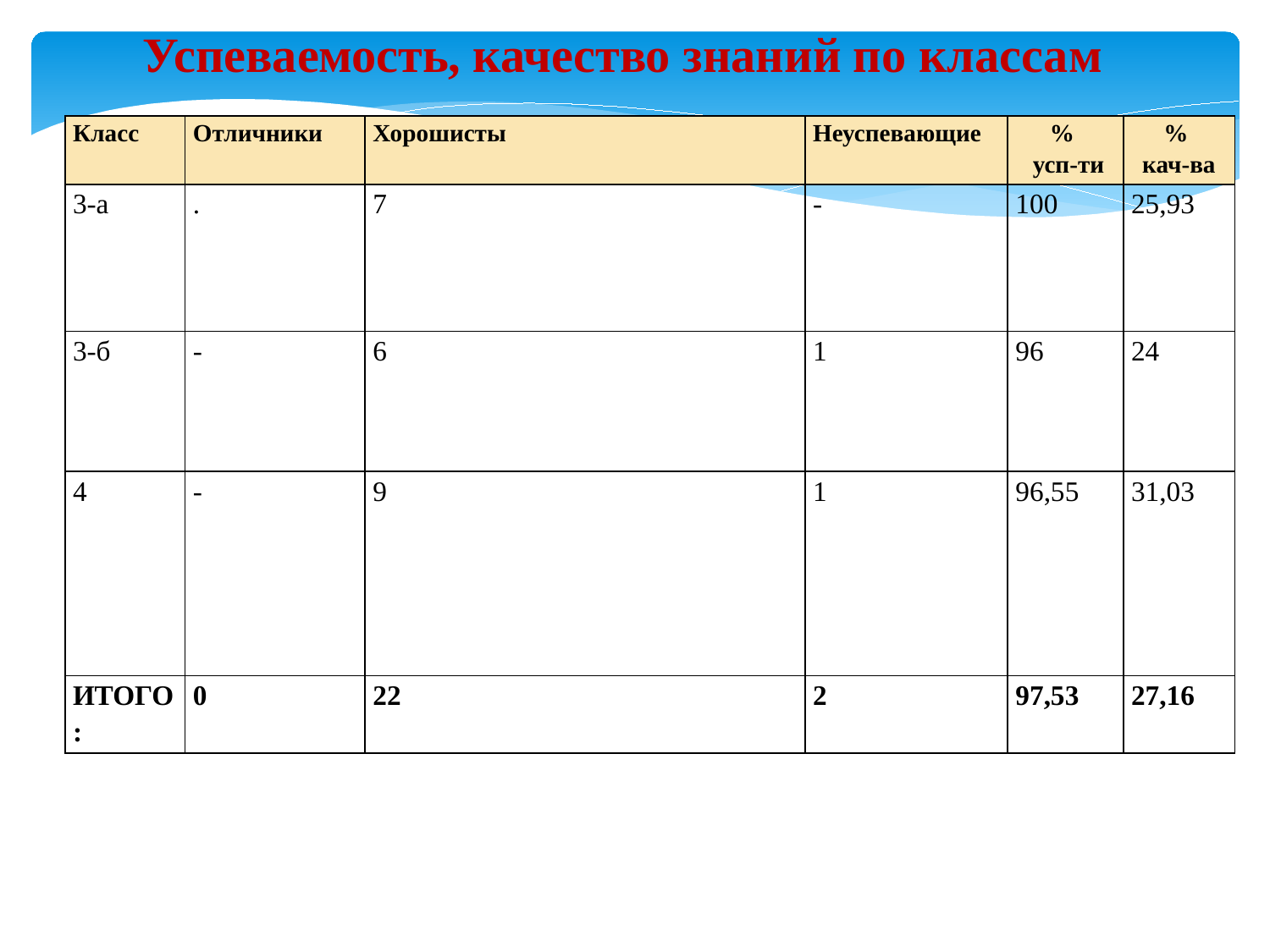

Успеваемость, качество знаний по классам
| Класс | Отличники | Хорошисты | Неуспевающие | % усп-ти | % кач-ва |
| --- | --- | --- | --- | --- | --- |
| 3-а | . | 7 | - | 100 | 25,93 |
| 3-б | - | 6 | 1 | 96 | 24 |
| 4 | - | 9 | 1 | 96,55 | 31,03 |
| ИТОГО: | 0 | 22 | 2 | 97,53 | 27,16 |